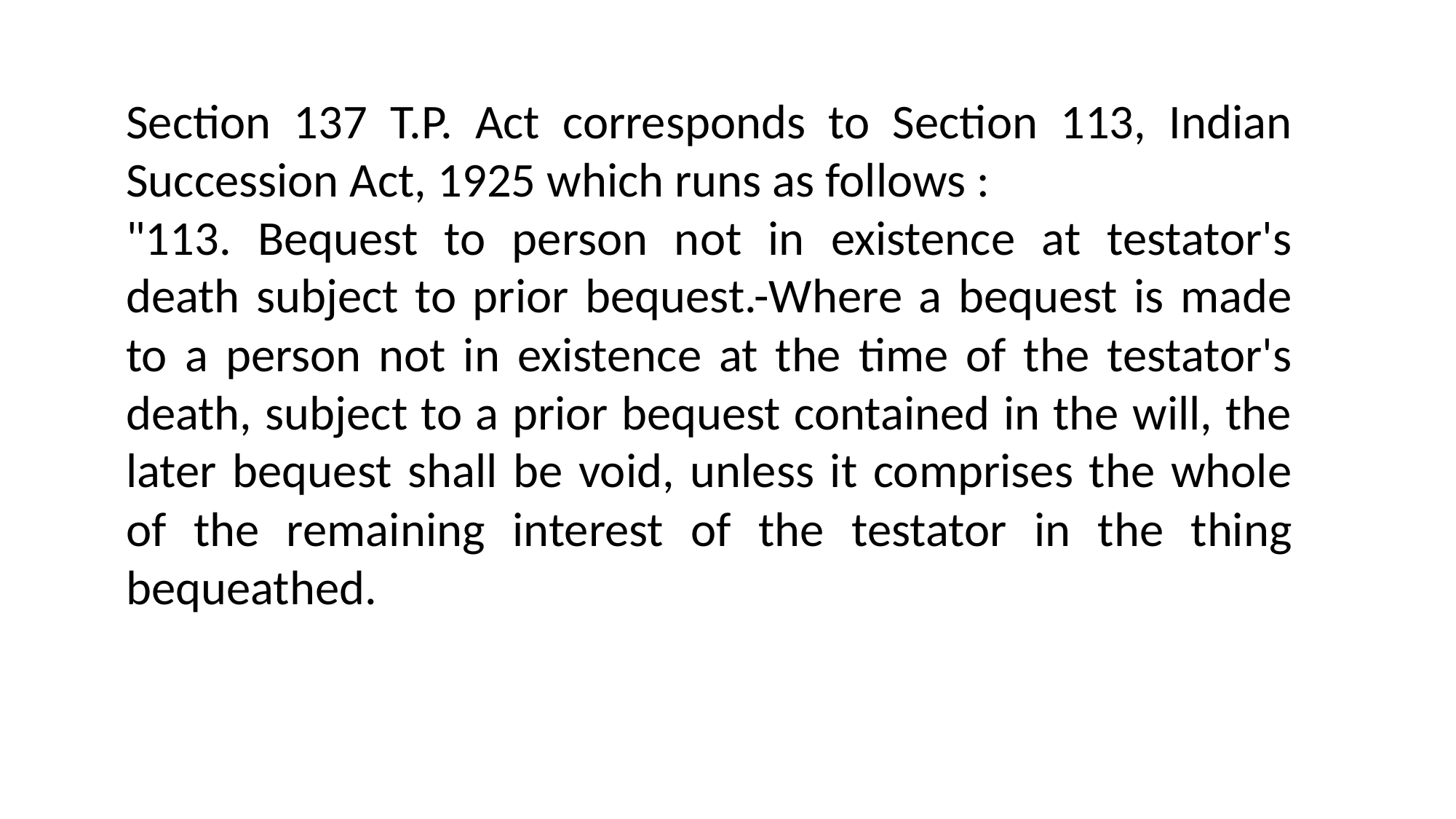

Section 137 T.P. Act corresponds to Section 113, Indian Succession Act, 1925 which runs as follows :
"113. Bequest to person not in existence at testator's death subject to prior bequest.-Where a bequest is made to a person not in existence at the time of the testator's death, subject to a prior bequest contained in the will, the later bequest shall be void, unless it comprises the whole of the remaining interest of the testator in the thing bequeathed.